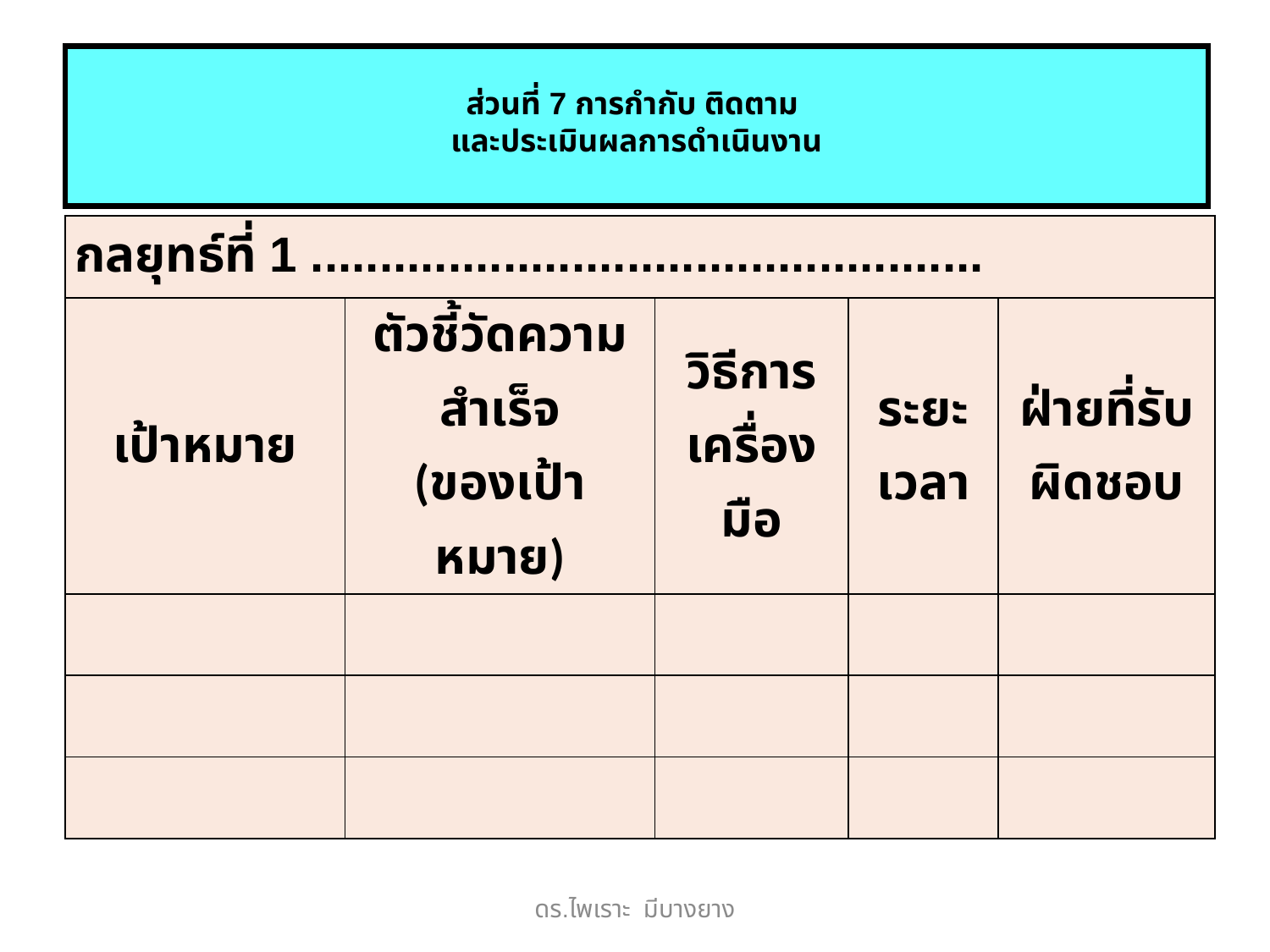

# ส่วนที่ 7 การกำกับ ติดตาม และประเมินผลการดำเนินงาน
| กลยุทธ์ที่ 1 ................................................. |  |  |  |  |
| --- | --- | --- | --- | --- |
| เป้าหมาย | ตัวชี้วัดความสำเร็จ (ของเป้าหมาย) | วิธีการ เครื่องมือ | ระยะ เวลา | ฝ่ายที่รับผิดชอบ |
|  |  |  |  |  |
|  |  |  |  |  |
|  |  |  |  |  |
ดร.ไพเราะ  มีบางยาง